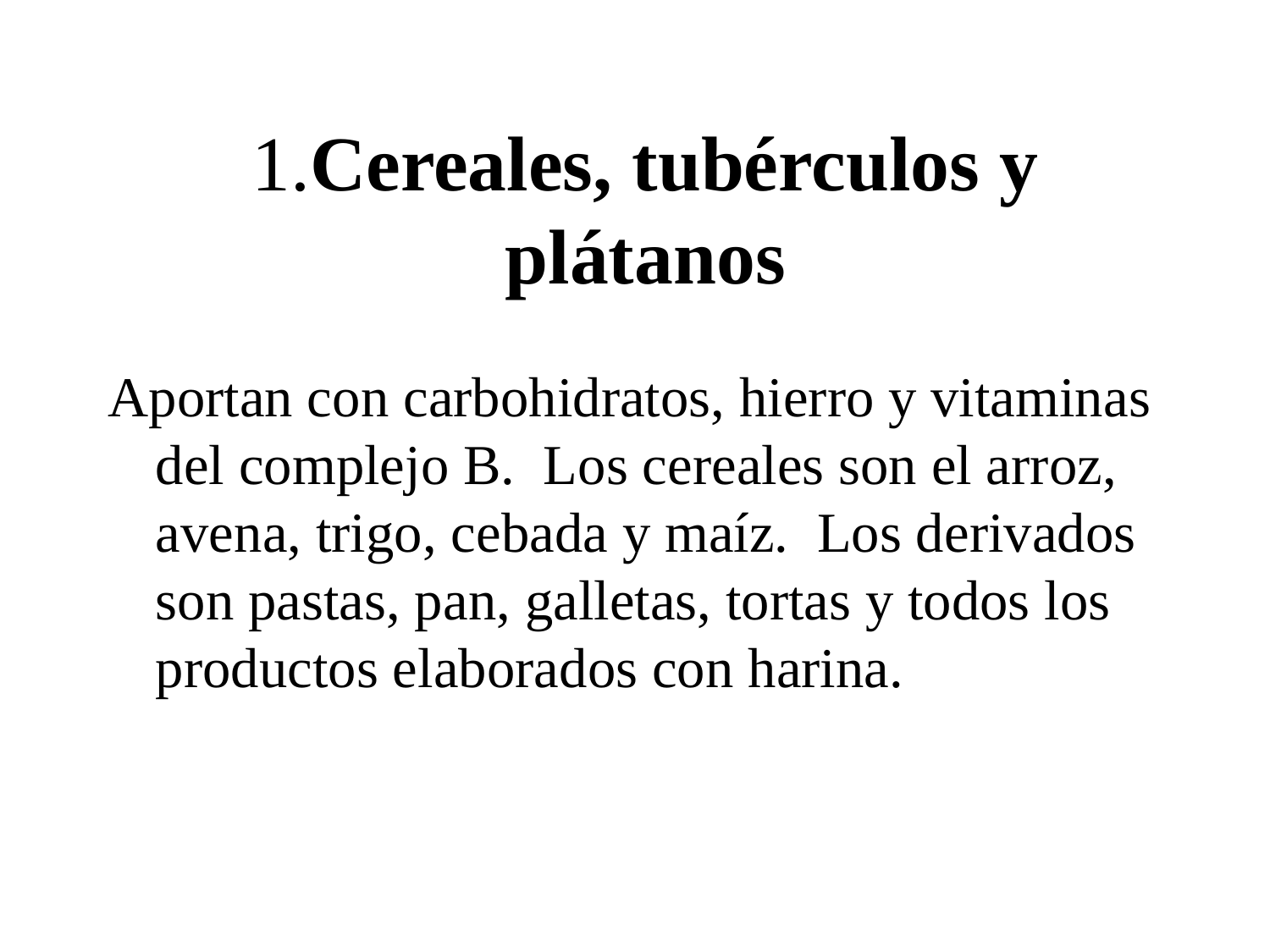

# 1.Cereales, tubérculos y plátanos

Aportan con carbohidratos, hierro y vitaminas del complejo B.  Los cereales son el arroz, avena, trigo, cebada y maíz.  Los derivados son pastas, pan, galletas, tortas y todos los productos elaborados con harina.